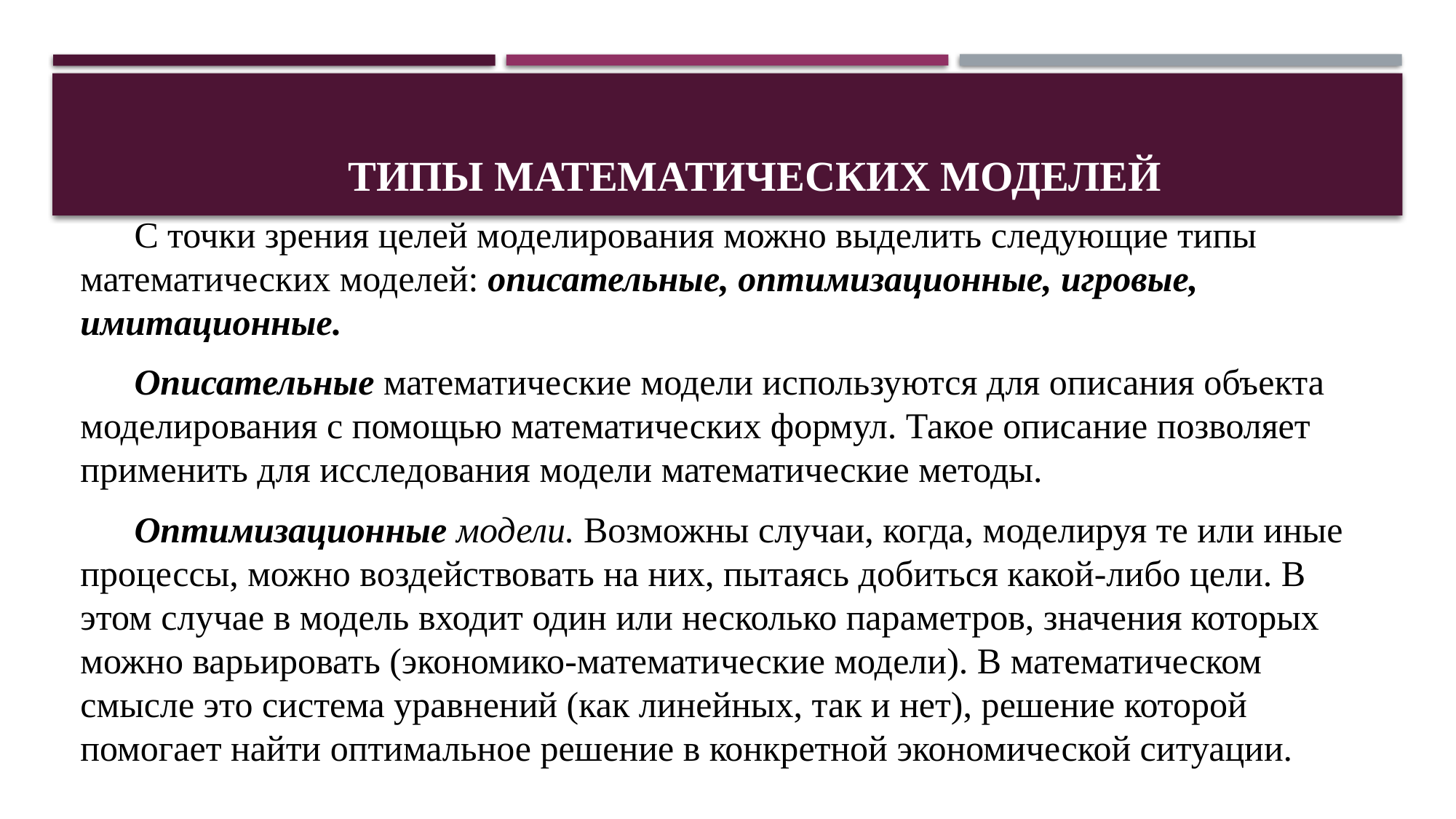

# Типы математических моделей
С точки зрения целей моделирования можно выделить следующие типы математических моделей: описательные, оптимизационные, игровые, имитационные.
Описательные математические модели используются для описания объекта моделирования с помощью математических формул. Такое описание позволяет применить для исследования модели математические методы.
Оптимизационные модели. Возможны случаи, когда, моделируя те или иные процессы, можно воздействовать на них, пытаясь добиться какой-либо цели. В этом случае в модель входит один или несколько параметров, значения которых можно варьировать (экономико-математические модели). В математическом смысле это система уравнений (как линейных, так и нет), решение которой помогает найти оптимальное решение в конкретной экономической ситуации.